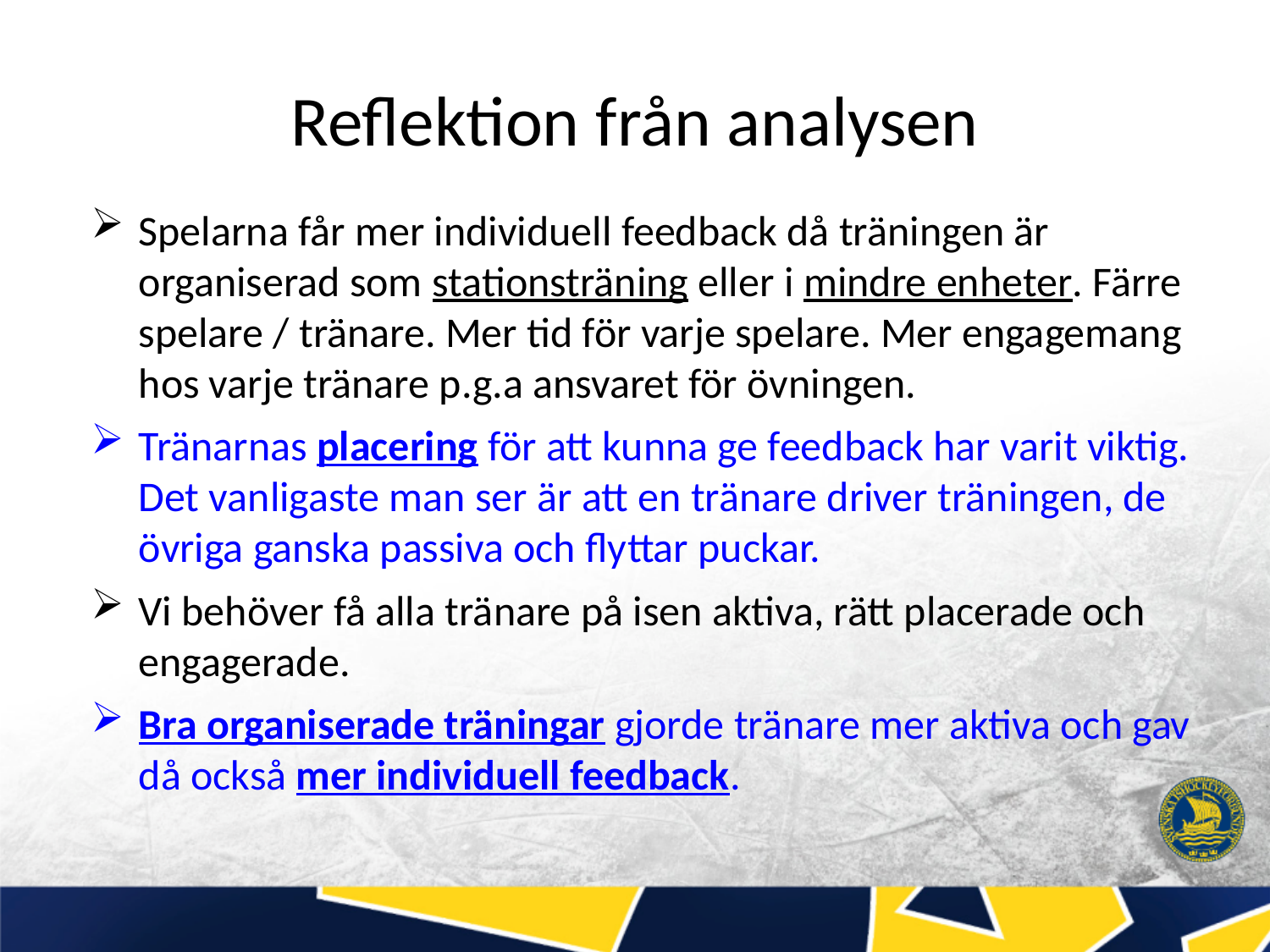

Reflektion från analysen

Spelarna får mer individuell feedback då träningen är organiserad som stationsträning eller i mindre enheter. Färre spelare / tränare. Mer tid för varje spelare. Mer engagemang hos varje tränare p.g.a ansvaret för övningen.
Tränarnas placering för att kunna ge feedback har varit viktig. Det vanligaste man ser är att en tränare driver träningen, de övriga ganska passiva och flyttar puckar.
Vi behöver få alla tränare på isen aktiva, rätt placerade och engagerade.
Bra organiserade träningar gjorde tränare mer aktiva och gav då också mer individuell feedback.